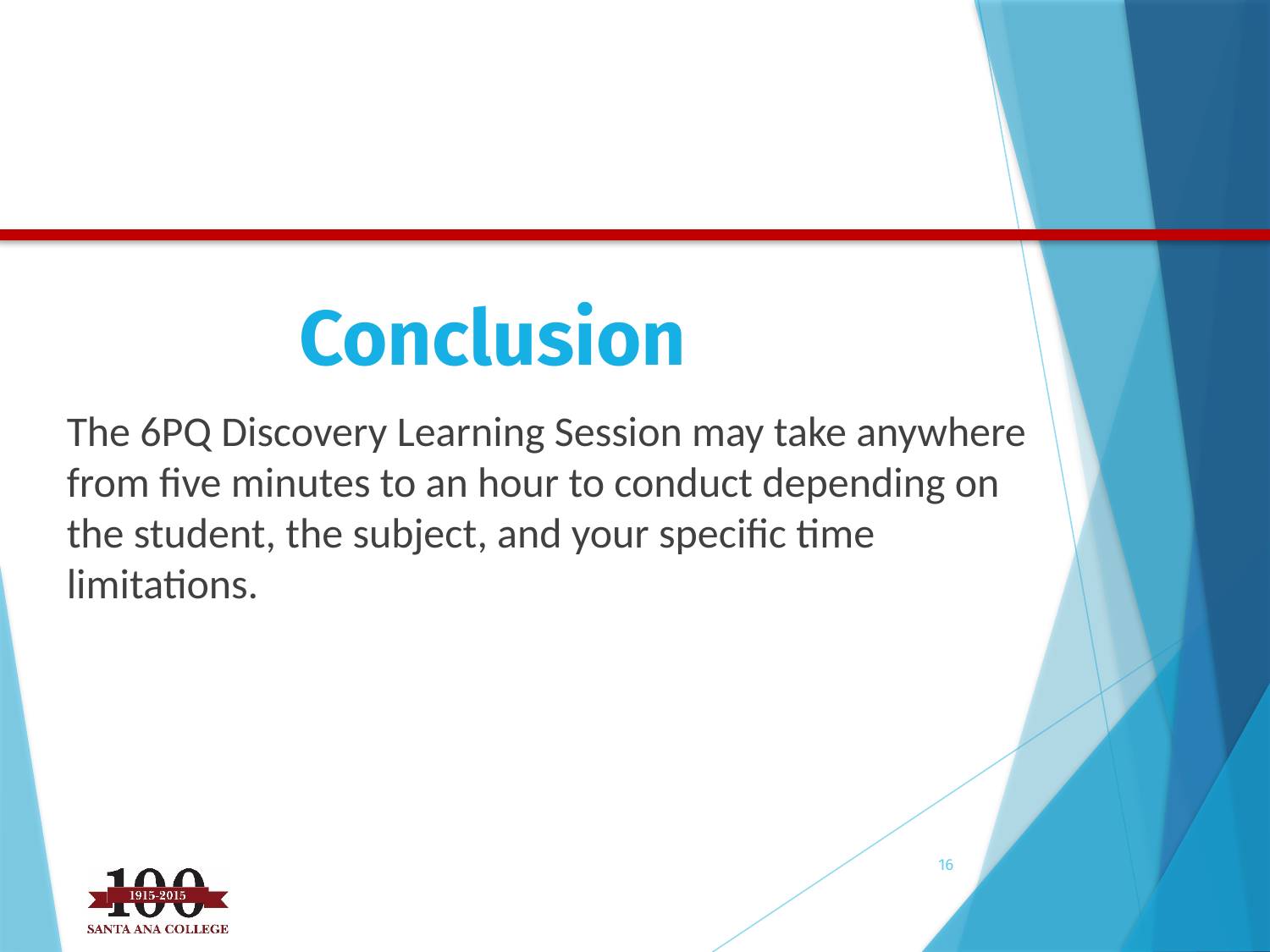

# Conclusion
The 6PQ Discovery Learning Session may take anywhere from five minutes to an hour to conduct depending on the student, the subject, and your specific time limitations.

16